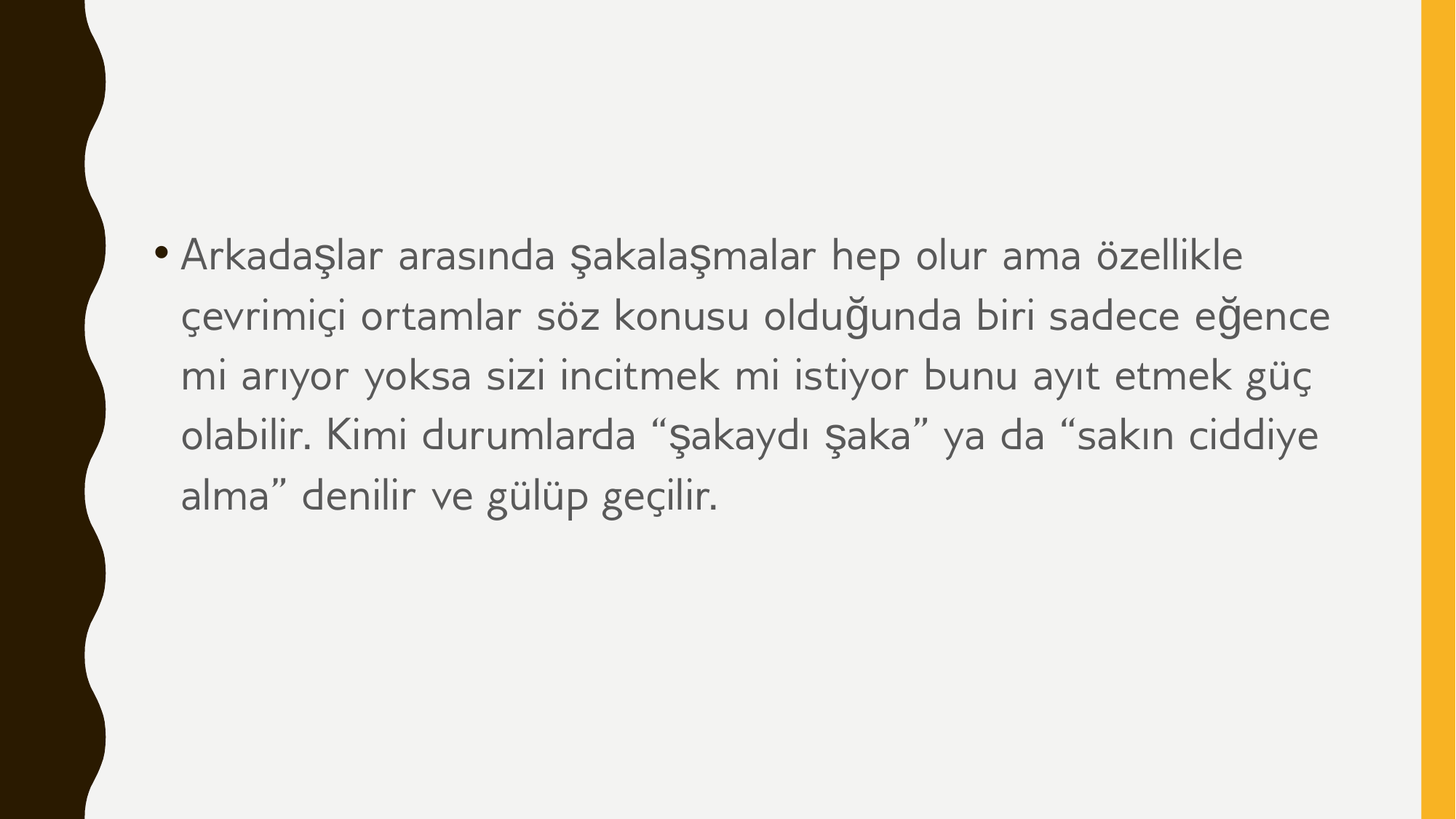

Arkadaşlar arasında şakalaşmalar hep olur ama özellikle çevrimiçi ortamlar söz konusu olduğunda biri sadece eğence mi arıyor yoksa sizi incitmek mi istiyor bunu ayıt etmek güç olabilir. Kimi durumlarda “şakaydı şaka” ya da “sakın ciddiye alma” denilir ve gülüp geçilir.